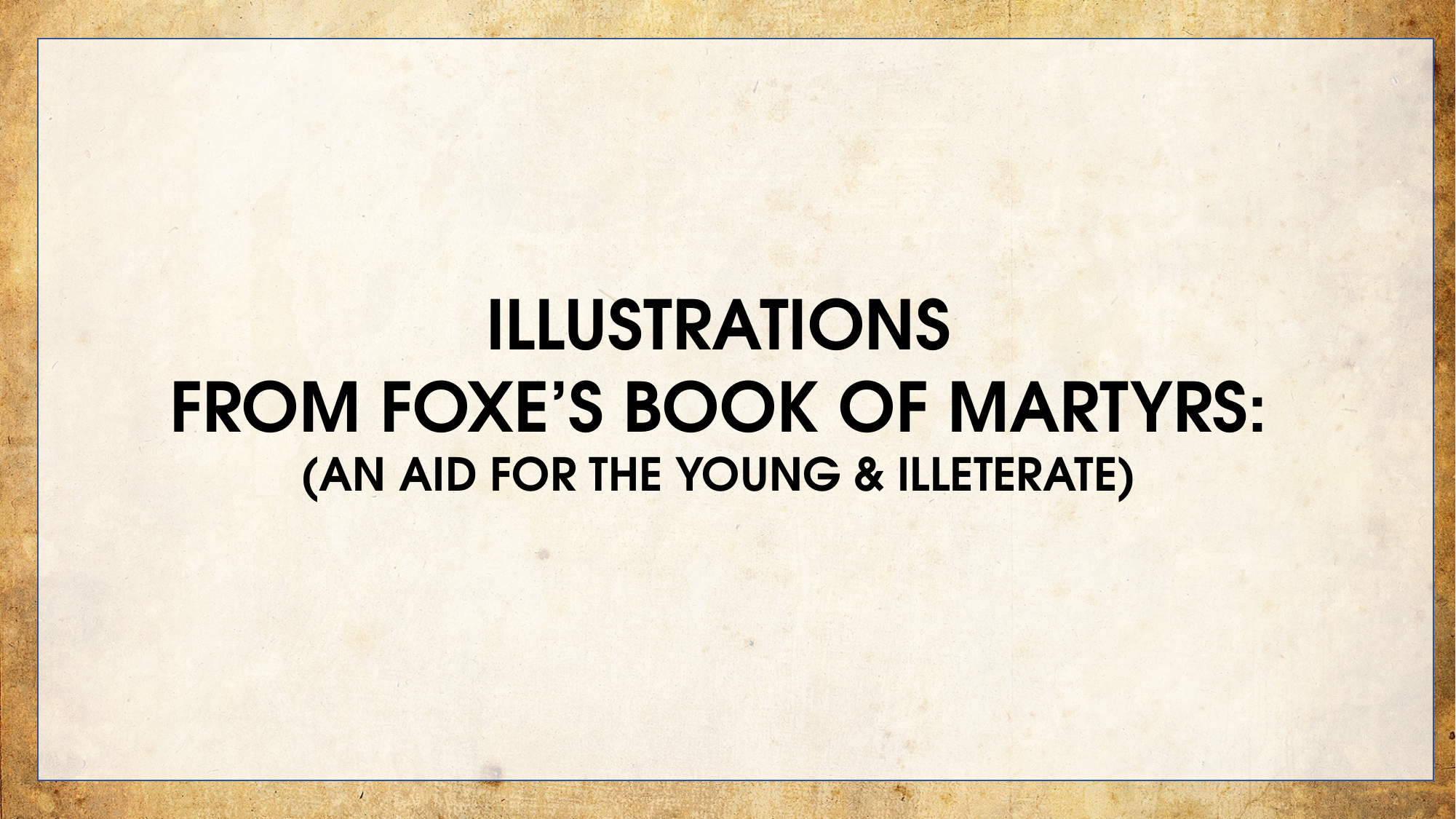

ILLUSTRATIONS
FROM FOXE’S BOOK OF MARTYRS:
(AN AID FOR THE YOUNG & ILLETERATE)